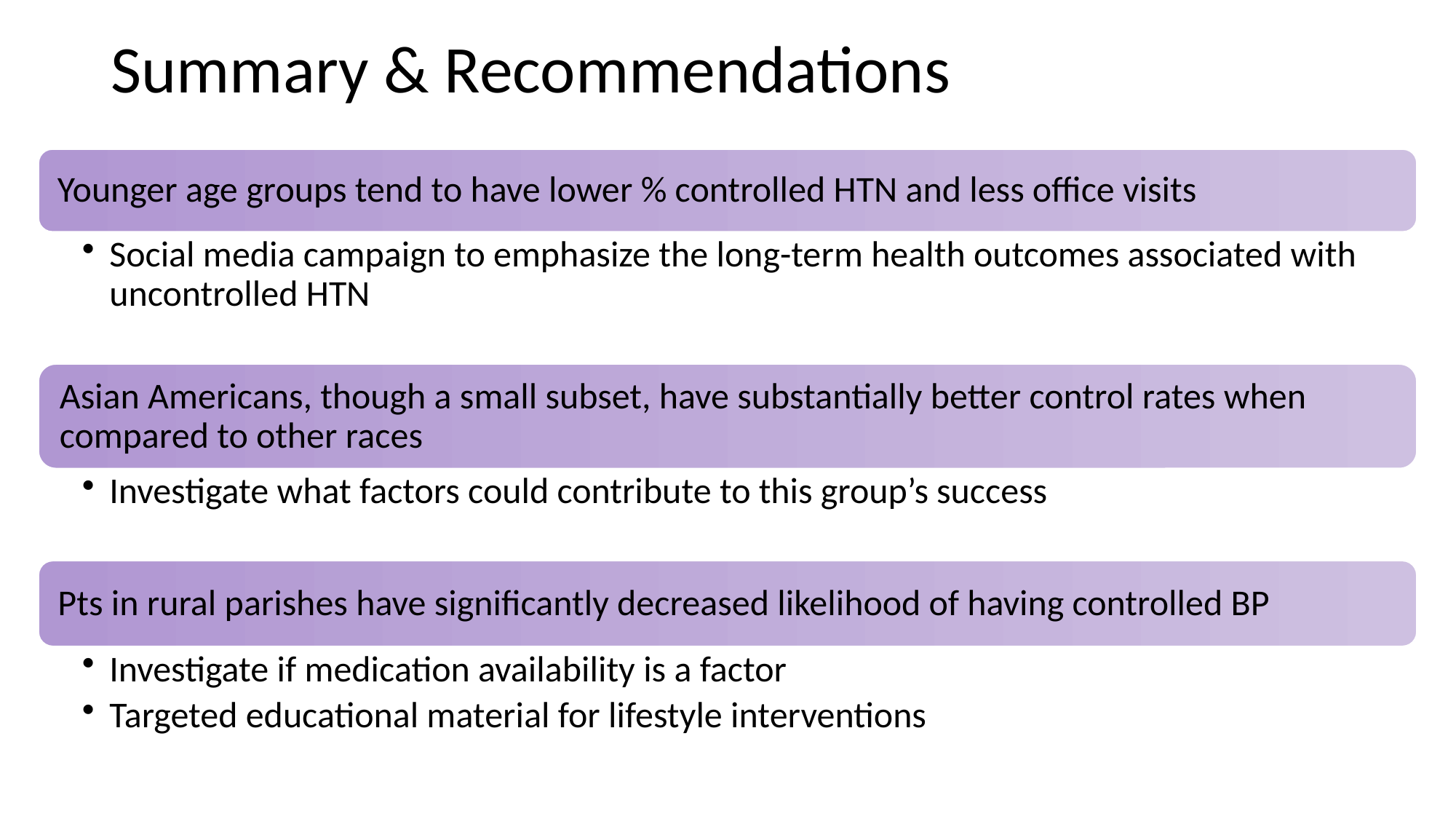

# Summary & Recommendations
Younger age groups tend to have lower % controlled HTN and less office visits
Social media campaign to emphasize the long-term health outcomes associated with uncontrolled HTN

Asian Americans, though a small subset, have substantially better control rates when compared to other races
Investigate what factors could contribute to this group’s success

Pts in rural parishes have significantly decreased likelihood of having controlled BP
Investigate if medication availability is a factor
Targeted educational material for lifestyle interventions